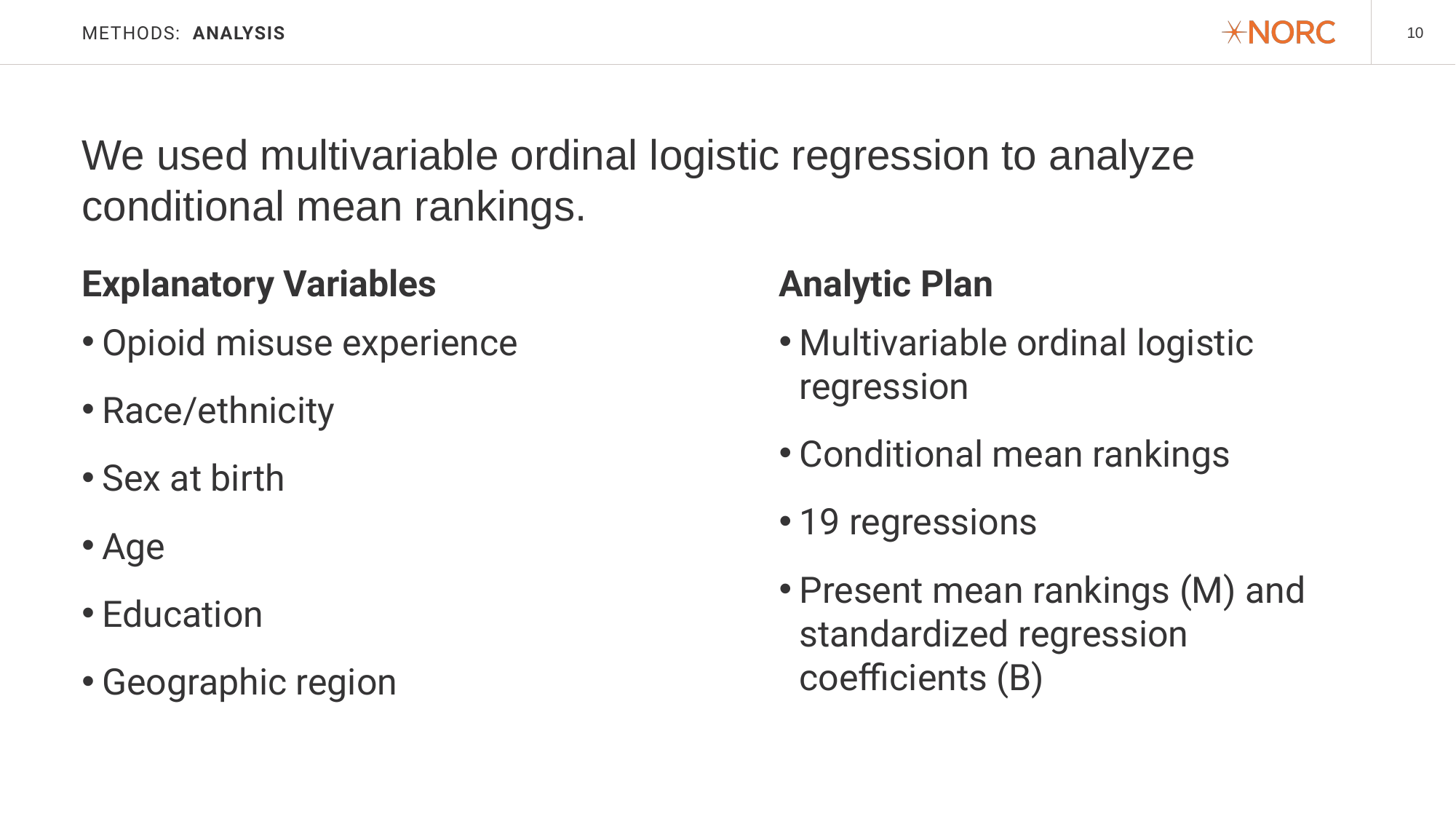

# METHODS:  analysis
We used multivariable ordinal logistic regression to analyze conditional mean rankings.
Explanatory Variables
Opioid misuse experience
Race/ethnicity
Sex at birth
Age
Education
Geographic region

Analytic Plan
Multivariable ordinal logistic regression
Conditional mean rankings
19 regressions
Present mean rankings (M) and standardized regression coefficients (B)